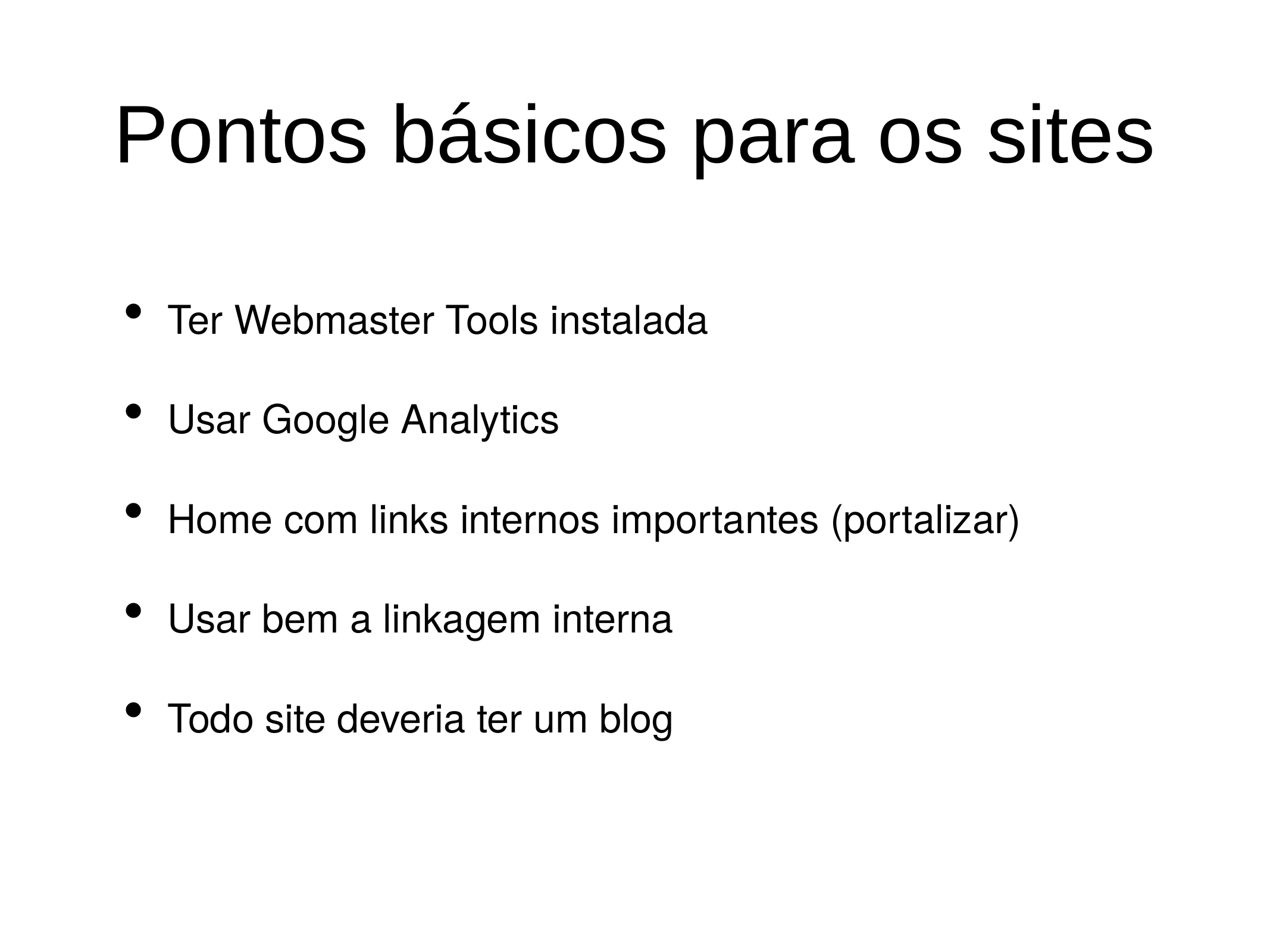

# Pontos básicos para os sites
Ter Webmaster Tools instalada
Usar Google Analytics
Home com links internos importantes (portalizar)
Usar bem a linkagem interna
Todo site deveria ter um blog